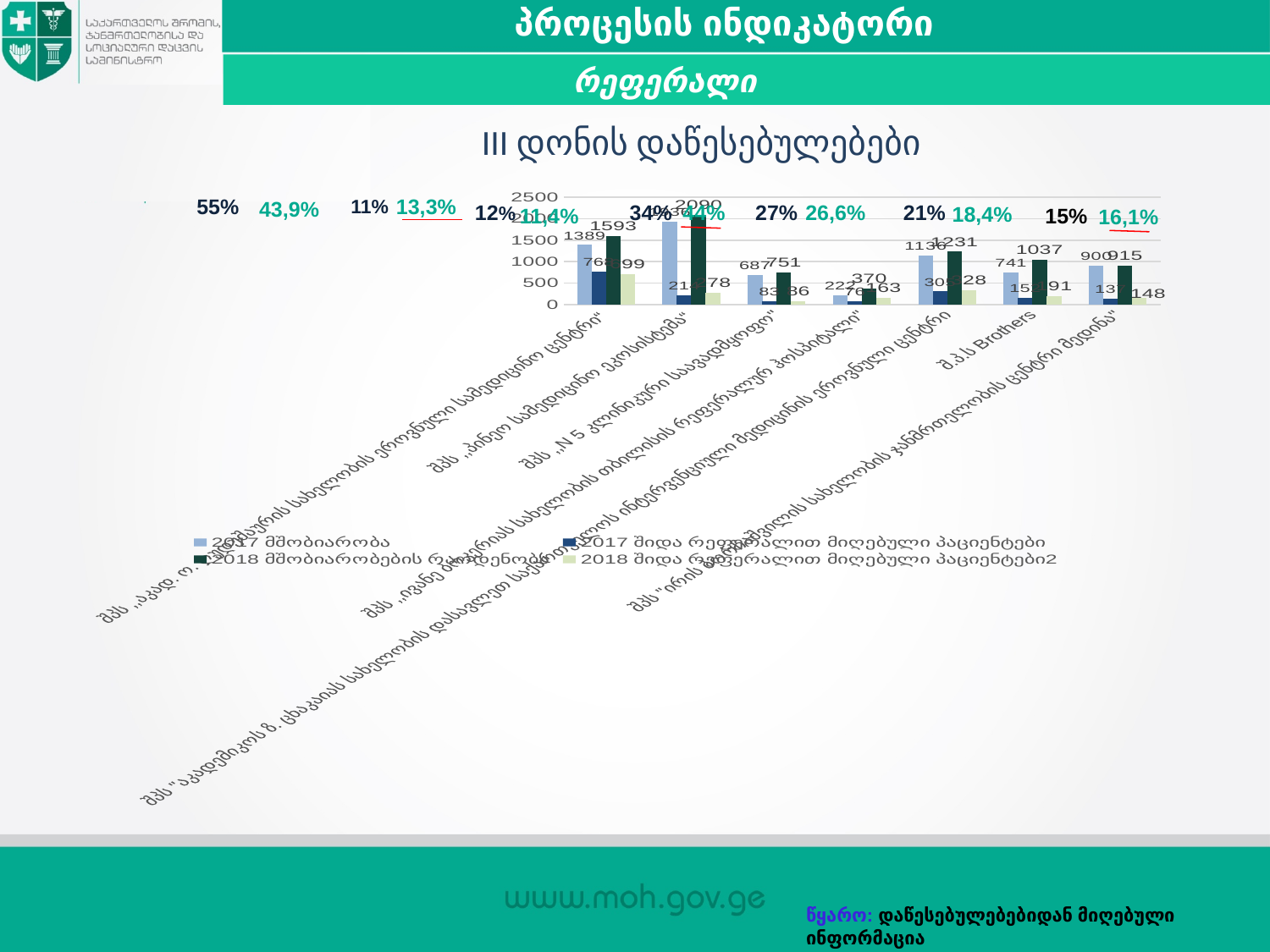

პროცესის ინდიკატორი
                                      რეფერალი
III დონის დაწესებულებები
55%
13,3%
11%

### Chart

| Category | 2017 მშობიარობა | 2017 შიდა რეფერალით მიღებული პაციენტები | 2018 მშობიარობების რაოდენობა | 2018 შიდა რეფერალით მიღებული პაციენტები2 |
|---|---|---|---|---|
| შპს ,,აკად. ო. ღუდუშაურის სახელობის ეროვნული სამედიცინო ცენტრი“  | 1389.0 | 768.0 | 1593.0 | 699.0 |
| შპს ,,პინეო სამედიცინო ეკოსისტემა“  | 1936.0 | 214.0 | 2090.0 | 278.0 |
| შპს ,,N 5 კლინიკური საავადმყოფო'' | 687.0 | 83.0 | 751.0 | 86.0 |
|   შპს ,,ივანე ბოკერიას სახელობის თბილისის რეფერალურ ჰოსპიტალი" | 222.0 | 76.0 | 370.0 | 163.0 |
| შპს "აკადემიკოს ზ. ცხაკაიას სახელობის დასავლეთ საქართველოს ინტერვენციული მედიცინის ეროვნული ცენტრი | 1136.0 | 305.0 | 1231.0 | 328.0 |
| შ.პ.ს Brothers | 741.0 | 152.0 | 1037.0 | 191.0 |
| შპს "ირის ბორჩაშვილის სახელობის ჯანმრთელობის ცენტრი მედინა" | 900.0 | 137.0 | 915.0 | 148.0 |
43,9%
44%
26,6%
12%
34%
27%
21%
18,4%
11,4%
15%
16,1%
წყარო: დაწესებულებებიდან მიღებული ინფორმაცია